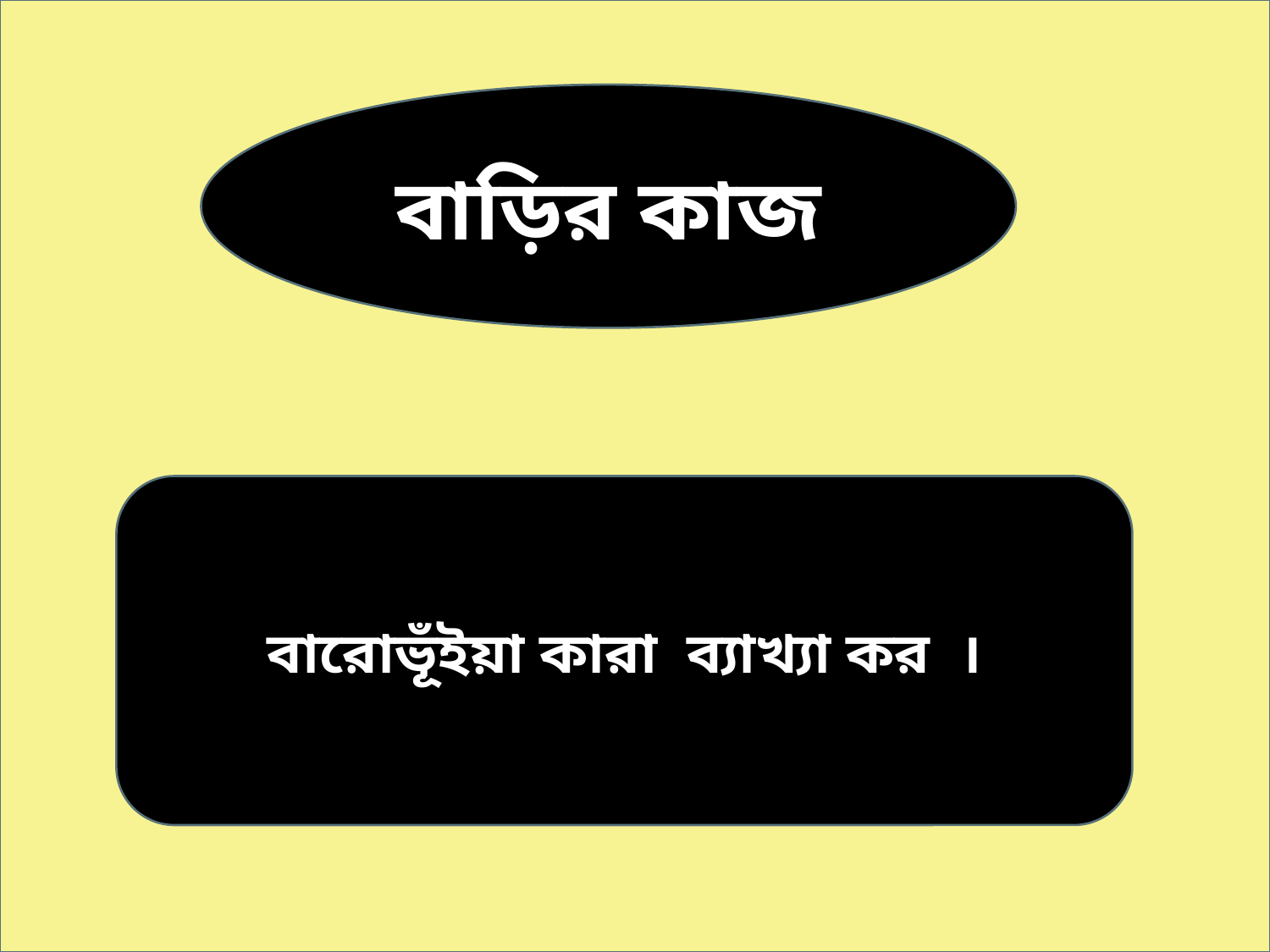

বাড়ির কাজ
বারোভূঁইয়া কারা  ব্যাখ্যা কর  ।